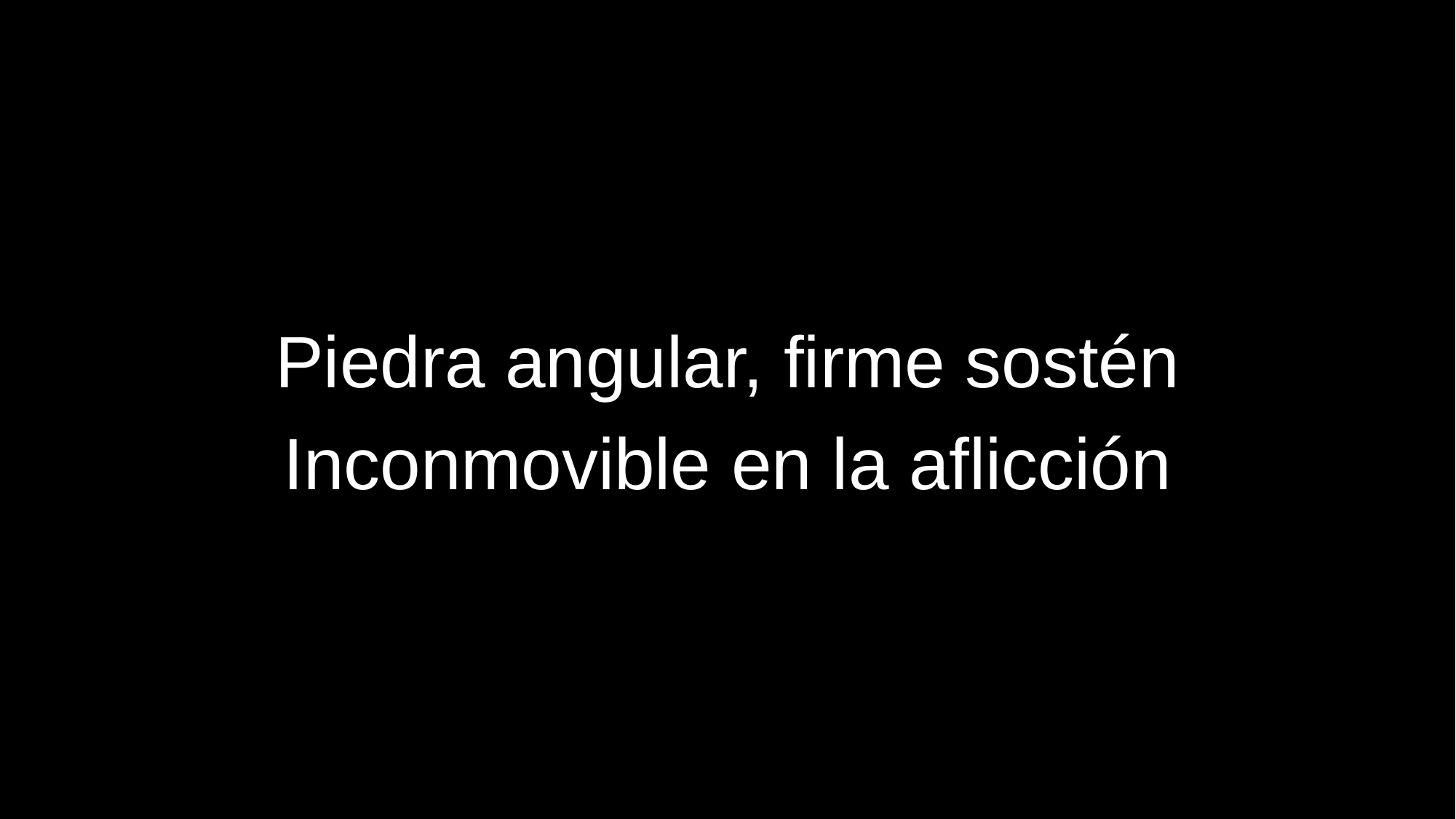

Piedra angular, firme sostén
Inconmovible en la aflicción